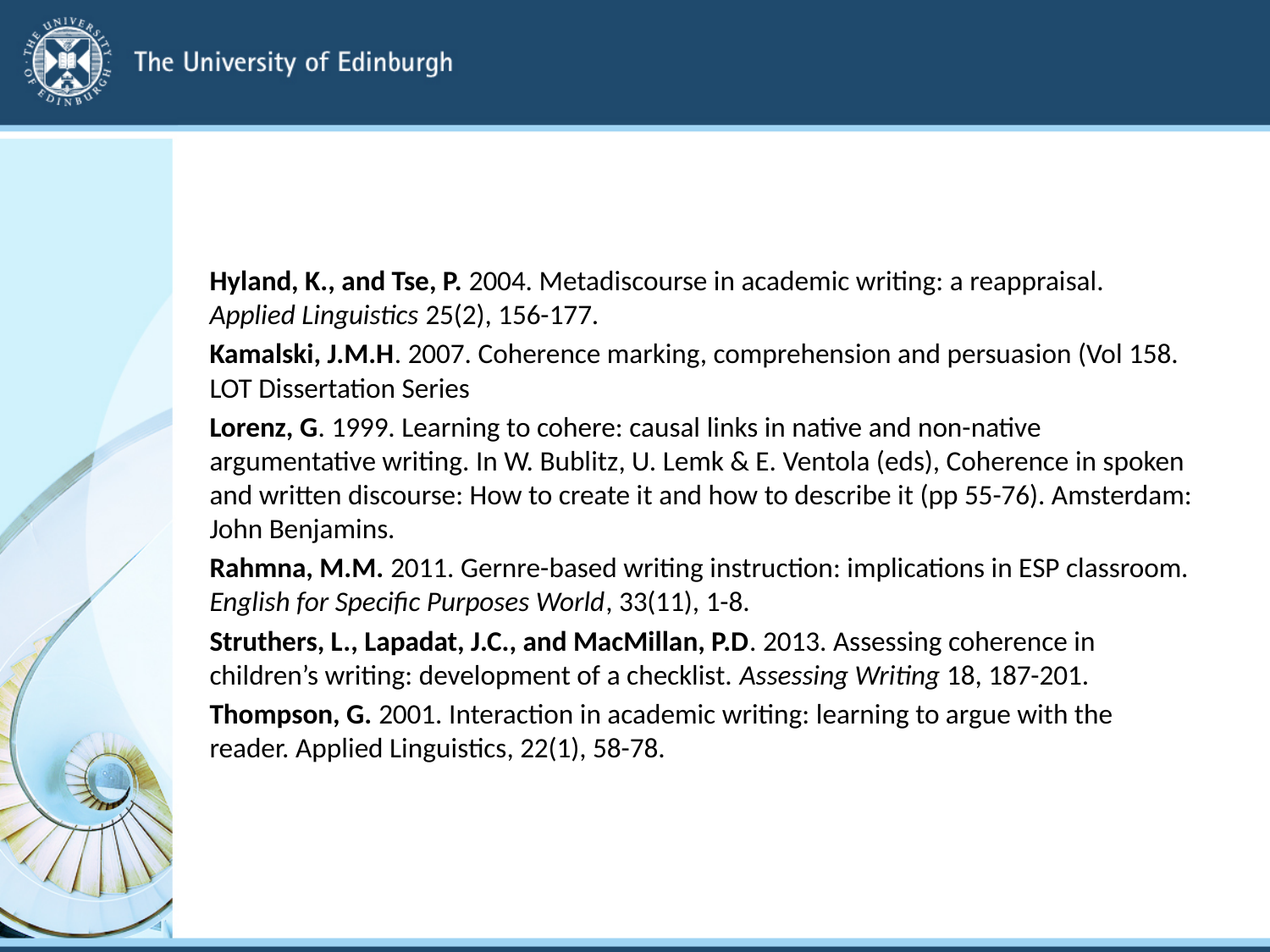

#
Hyland, K., and Tse, P. 2004. Metadiscourse in academic writing: a reappraisal. Applied Linguistics 25(2), 156-177.
Kamalski, J.M.H. 2007. Coherence marking, comprehension and persuasion (Vol 158. LOT Dissertation Series
Lorenz, G. 1999. Learning to cohere: causal links in native and non-native argumentative writing. In W. Bublitz, U. Lemk & E. Ventola (eds), Coherence in spoken and written discourse: How to create it and how to describe it (pp 55-76). Amsterdam: John Benjamins.
Rahmna, M.M. 2011. Gernre-based writing instruction: implications in ESP classroom. English for Specific Purposes World, 33(11), 1-8.
Struthers, L., Lapadat, J.C., and MacMillan, P.D. 2013. Assessing coherence in children’s writing: development of a checklist. Assessing Writing 18, 187-201.
Thompson, G. 2001. Interaction in academic writing: learning to argue with the reader. Applied Linguistics, 22(1), 58-78.